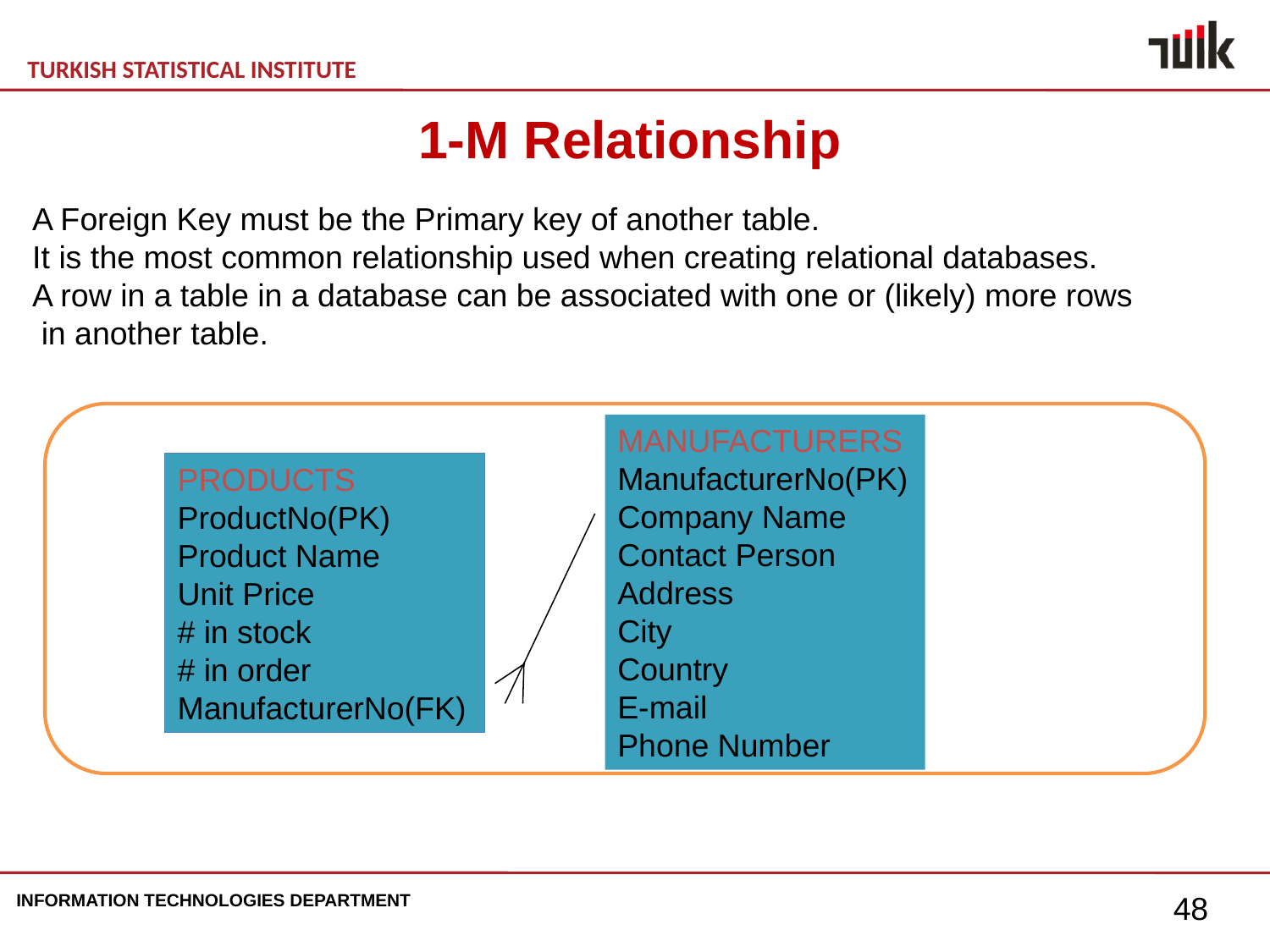

1-M Relationship
A Foreign Key must be the Primary key of another table.
It is the most common relationship used when creating relational databases.
A row in a table in a database can be associated with one or (likely) more rows
 in another table.

MANUFACTURERS
ManufacturerNo(PK)
Company Name
Contact Person
Address
City
Country
E-mail
Phone Number
PRODUCTS
ProductNo(PK)
Product Name
Unit Price
# in stock
# in order
ManufacturerNo(FK)